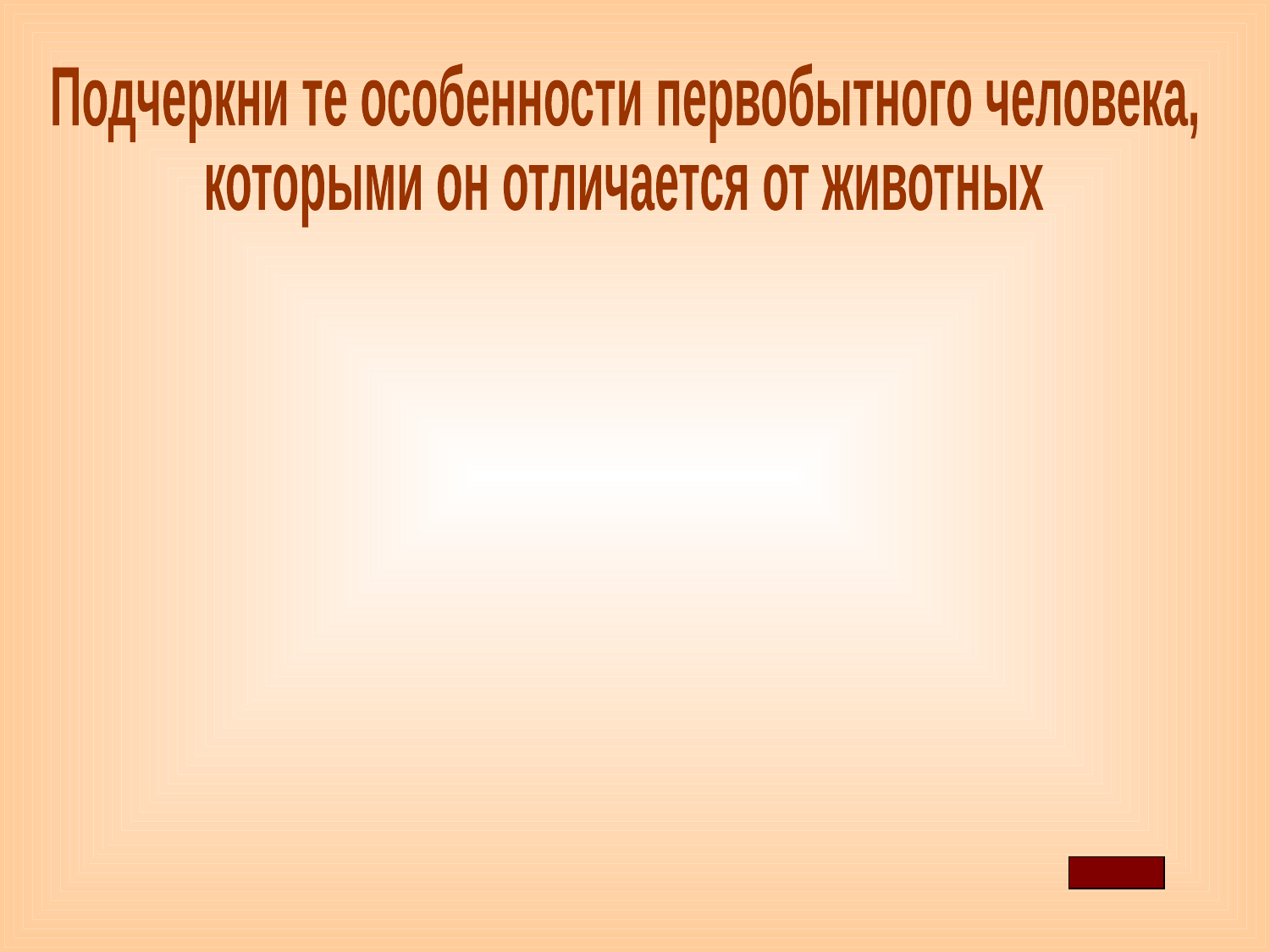

Подчеркни те особенности первобытного человека,
которыми он отличается от животных